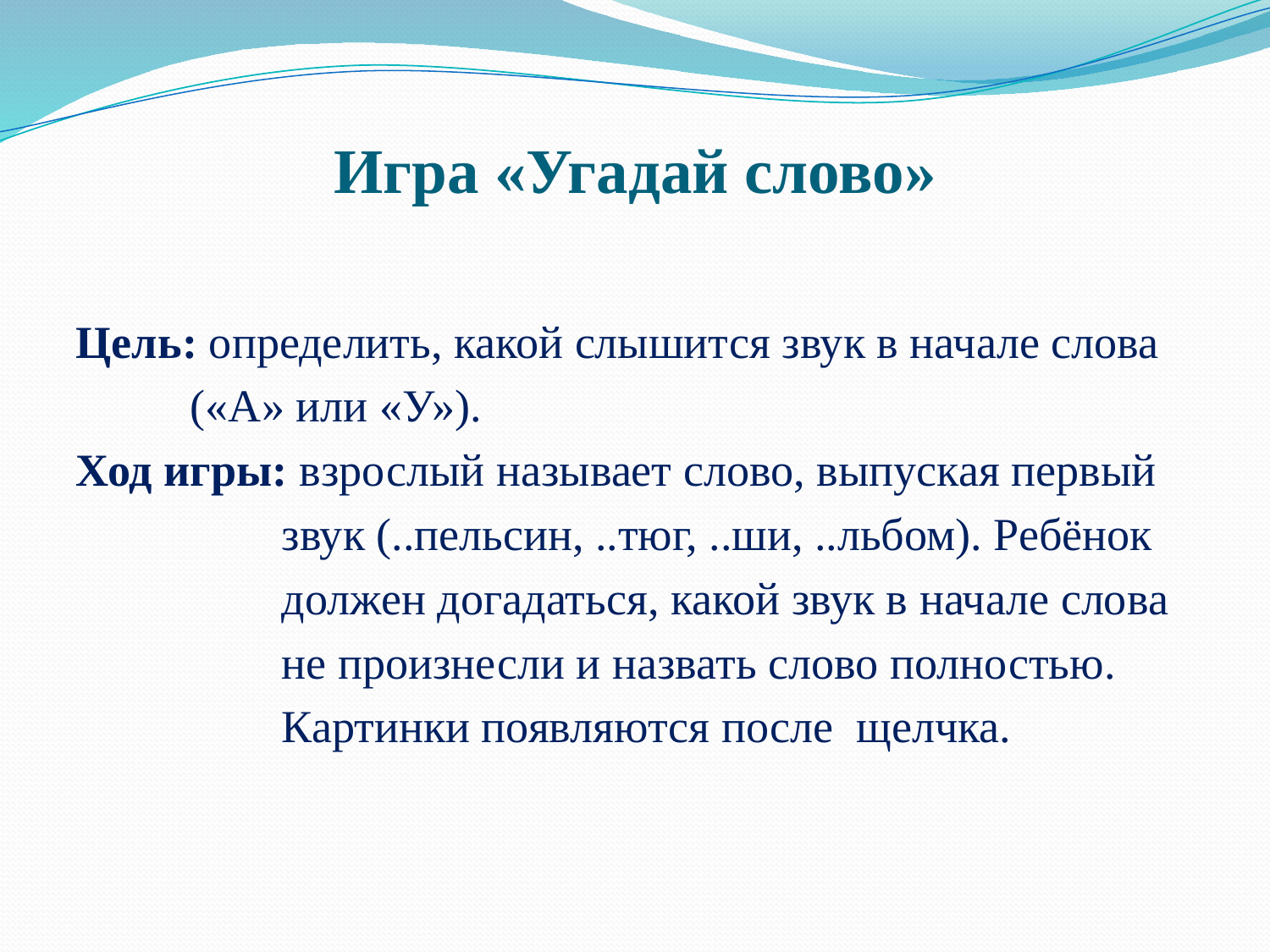

# Игра «Угадай слово»
Цель: определить, какой слышится звук в начале слова
          («А» или «У»).
Ход игры: взрослый называет слово, выпуская первый
                  звук (..пельсин, ..тюг, ..ши, ..льбом). Ребёнок
                  должен догадаться, какой звук в начале слова
                  не произнесли и назвать слово полностью.
                  Картинки появляются после  щелчка.